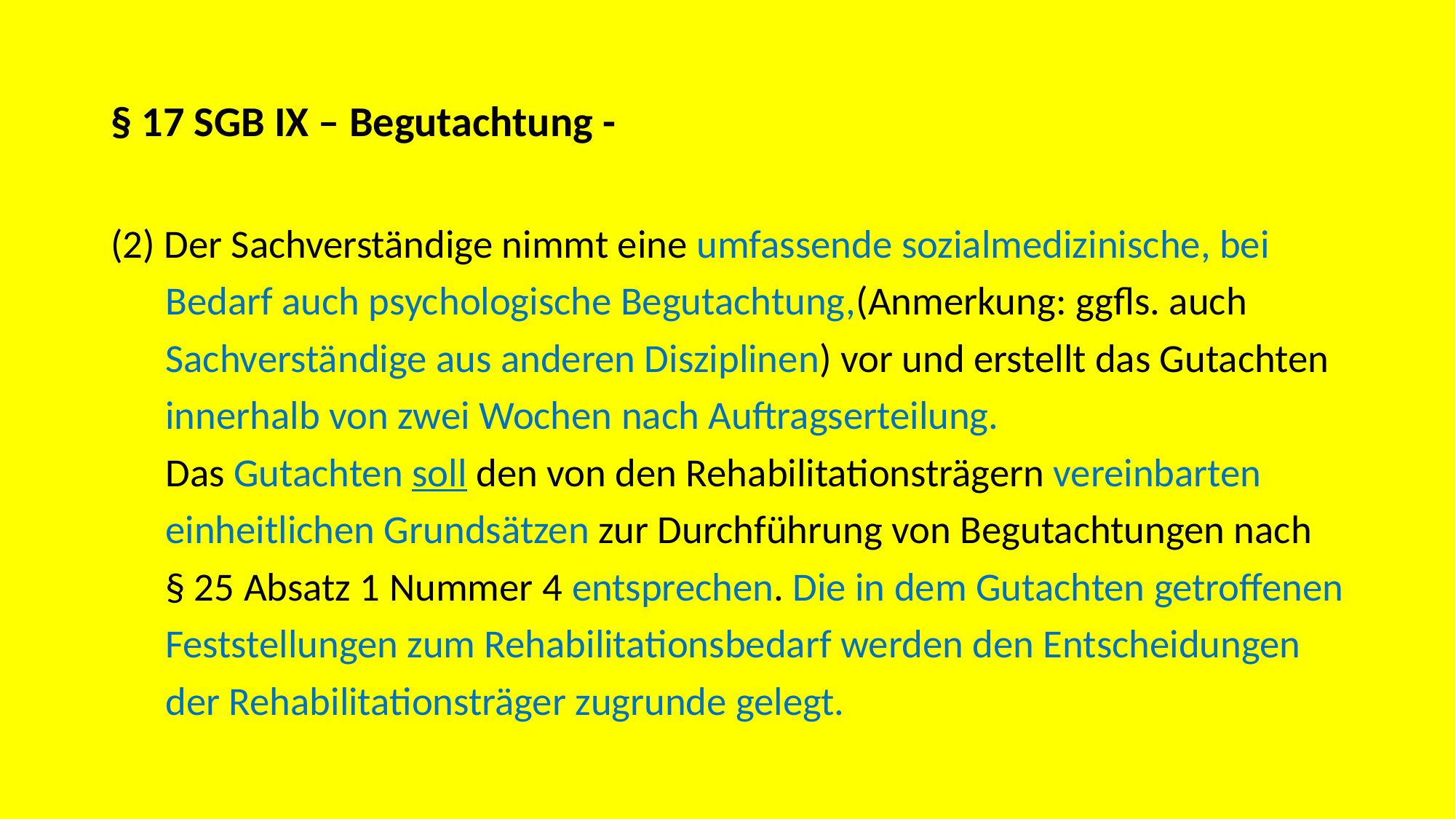

# § 17 SGB IX – Begutachtung -
(2) Der Sachverständige nimmt eine umfassende sozialmedizinische, bei
      Bedarf auch psychologische Begutachtung,(Anmerkung: ggfls. auch
      Sachverständige aus anderen Disziplinen) vor und erstellt das Gutachten
      innerhalb von zwei Wochen nach Auftragserteilung.
      Das Gutachten soll den von den Rehabilitationsträgern vereinbarten
      einheitlichen Grundsätzen zur Durchführung von Begutachtungen nach
      § 25 Absatz 1 Nummer 4 entsprechen. Die in dem Gutachten getroffenen
      Feststellungen zum Rehabilitationsbedarf werden den Entscheidungen
      der Rehabilitationsträger zugrunde gelegt.